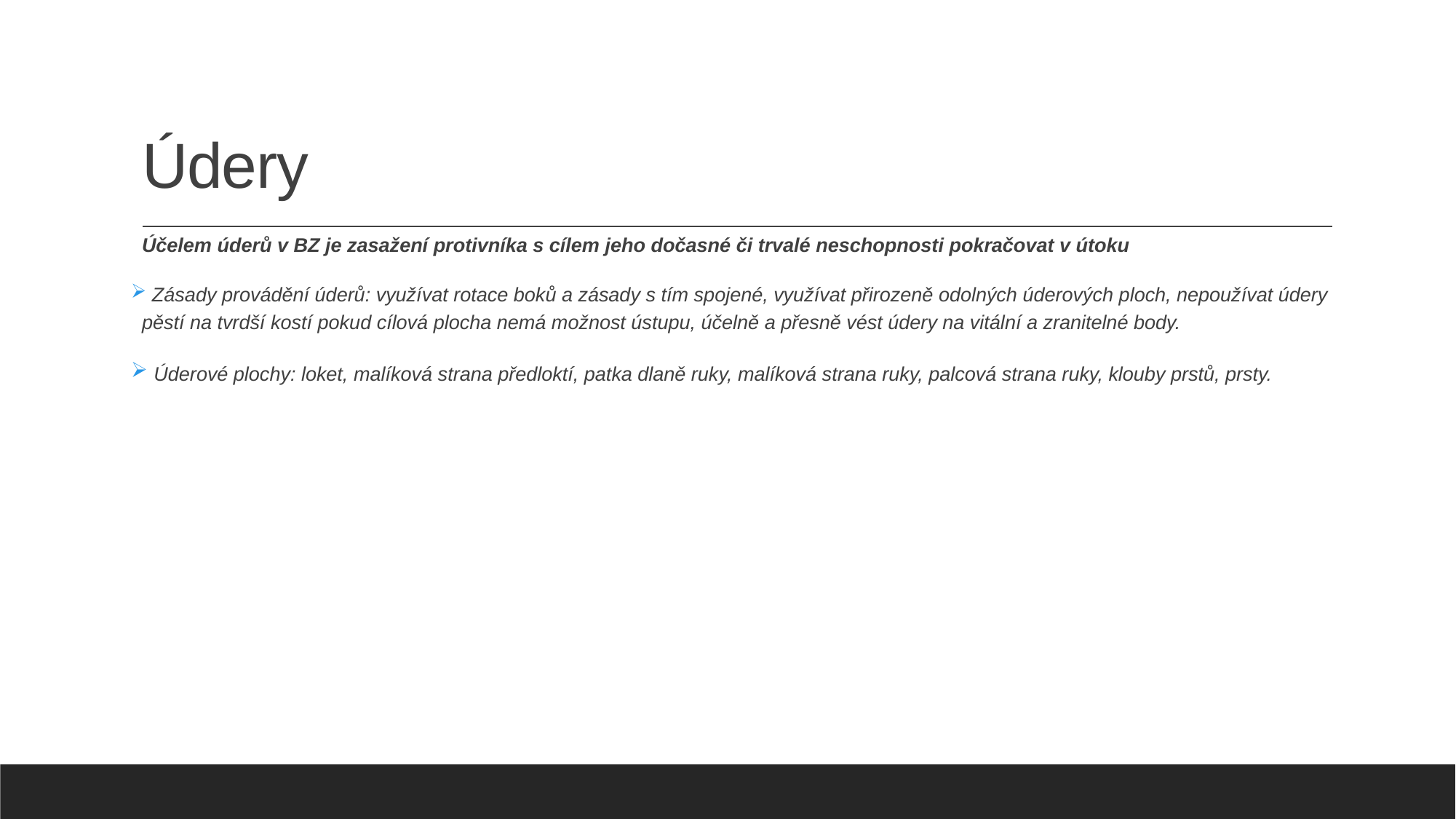

# Údery
Účelem úderů v BZ je zasažení protivníka s cílem jeho dočasné či trvalé neschopnosti pokračovat v útoku
 Zásady provádění úderů: využívat rotace boků a zásady s tím spojené, využívat přirozeně odolných úderových ploch, nepoužívat údery pěstí na tvrdší kostí pokud cílová plocha nemá možnost ústupu, účelně a přesně vést údery na vitální a zranitelné body.
 Úderové plochy: loket, malíková strana předloktí, patka dlaně ruky, malíková strana ruky, palcová strana ruky, klouby prstů, prsty.